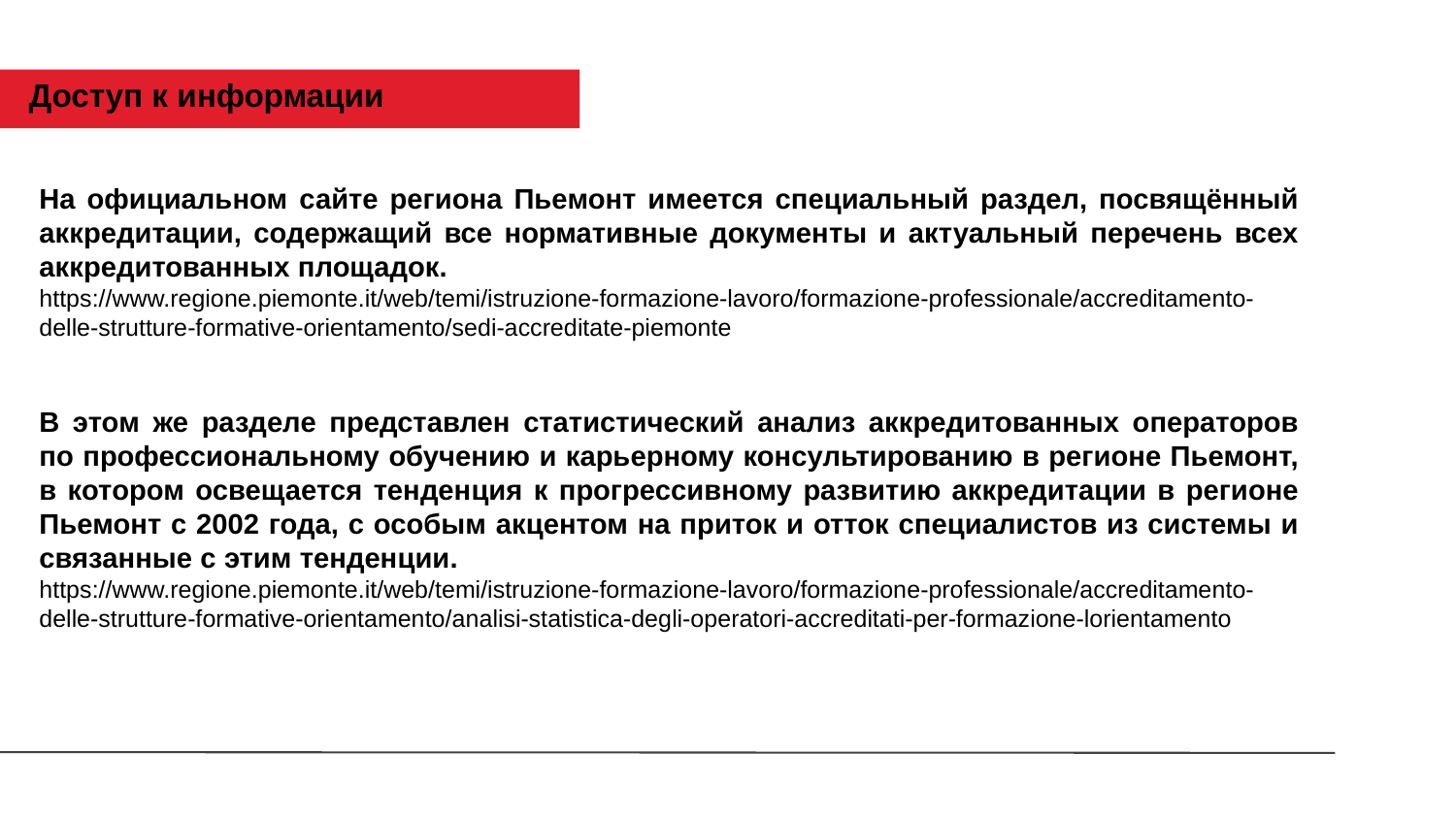

Доступ к информации
На официальном сайте региона Пьемонт имеется специальный раздел, посвящённый аккредитации, содержащий все нормативные документы и актуальный перечень всех аккредитованных площадок.
https://www.regione.piemonte.it/web/temi/istruzione-formazione-lavoro/formazione-professionale/accreditamento-delle-strutture-formative-orientamento/sedi-accreditate-piemonte

В этом же разделе представлен статистический анализ аккредитованных операторов по профессиональному обучению и карьерному консультированию в регионе Пьемонт, в котором освещается тенденция к прогрессивному развитию аккредитации в регионе Пьемонт с 2002 года, с особым акцентом на приток и отток специалистов из системы и связанные с этим тенденции.
https://www.regione.piemonte.it/web/temi/istruzione-formazione-lavoro/formazione-professionale/accreditamento-delle-strutture-formative-orientamento/analisi-statistica-degli-operatori-accreditati-per-formazione-lorientamento